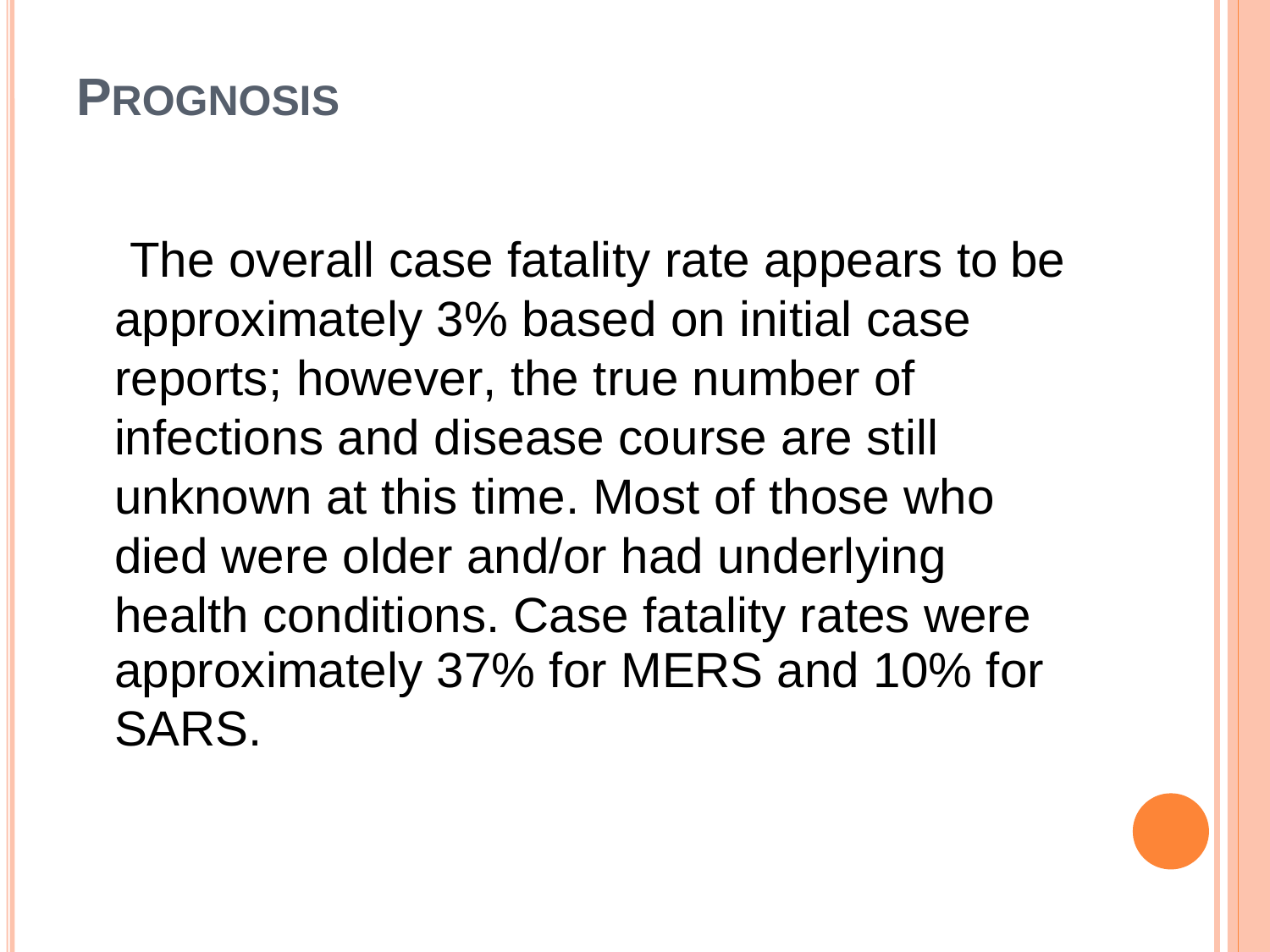

PROGNOSIS
The overall case fatality rate appears to
approximately 3% based on initial case reports; however, the true number of infections and disease course are still unknown at this time. Most of those who died were older and/or had underlying
be
health conditions. Case fatality rates were
approximately 37% for MERS and 10% for
SARS.